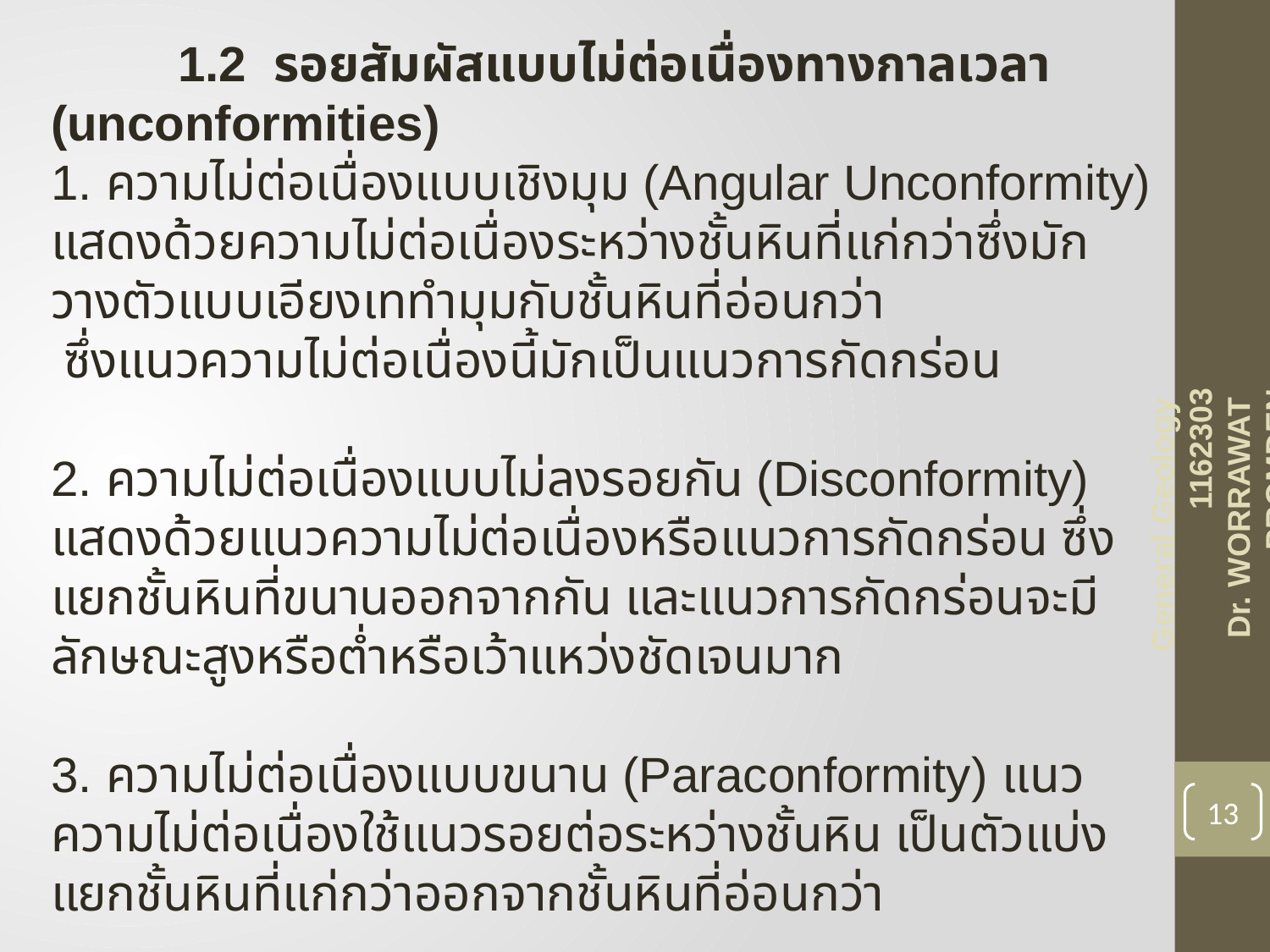

1.2  รอยสัมผัสแบบไม่ต่อเนื่องทางกาลเวลา (unconformities)
1. ความไม่ต่อเนื่องแบบเชิงมุม (Angular Unconformity) แสดงด้วยความไม่ต่อเนื่องระหว่างชั้นหินที่แก่กว่าซึ่งมักวางตัวแบบเอียงเททำมุมกับชั้นหินที่อ่อนกว่า
 ซึ่งแนวความไม่ต่อเนื่องนี้มักเป็นแนวการกัดกร่อน

2. ความไม่ต่อเนื่องแบบไม่ลงรอยกัน (Disconformity) แสดงด้วยแนวความไม่ต่อเนื่องหรือแนวการกัดกร่อน ซึ่งแยกชั้นหินที่ขนานออกจากกัน และแนวการกัดกร่อนจะมีลักษณะสูงหรือต่ำหรือเว้าแหว่งชัดเจนมาก

3. ความไม่ต่อเนื่องแบบขนาน (Paraconformity) แนวความไม่ต่อเนื่องใช้แนวรอยต่อระหว่างชั้นหิน เป็นตัวแบ่งแยกชั้นหินที่แก่กว่าออกจากชั้นหินที่อ่อนกว่า

4. ความไม่ต่อเนื่องแบบต่างชนิด (nonconformity) เป็นแนวความไม่ต่อเนื่องหรือแนวการกัดกร่อนแยกชั้นหินตะกอนที่อ่อนกว่าจากหินอัคนีหรือหินแปรที่แก่กว่าการศึกษา
General Geology  1162303
Dr. WORRAWAT  PROMDEN
13